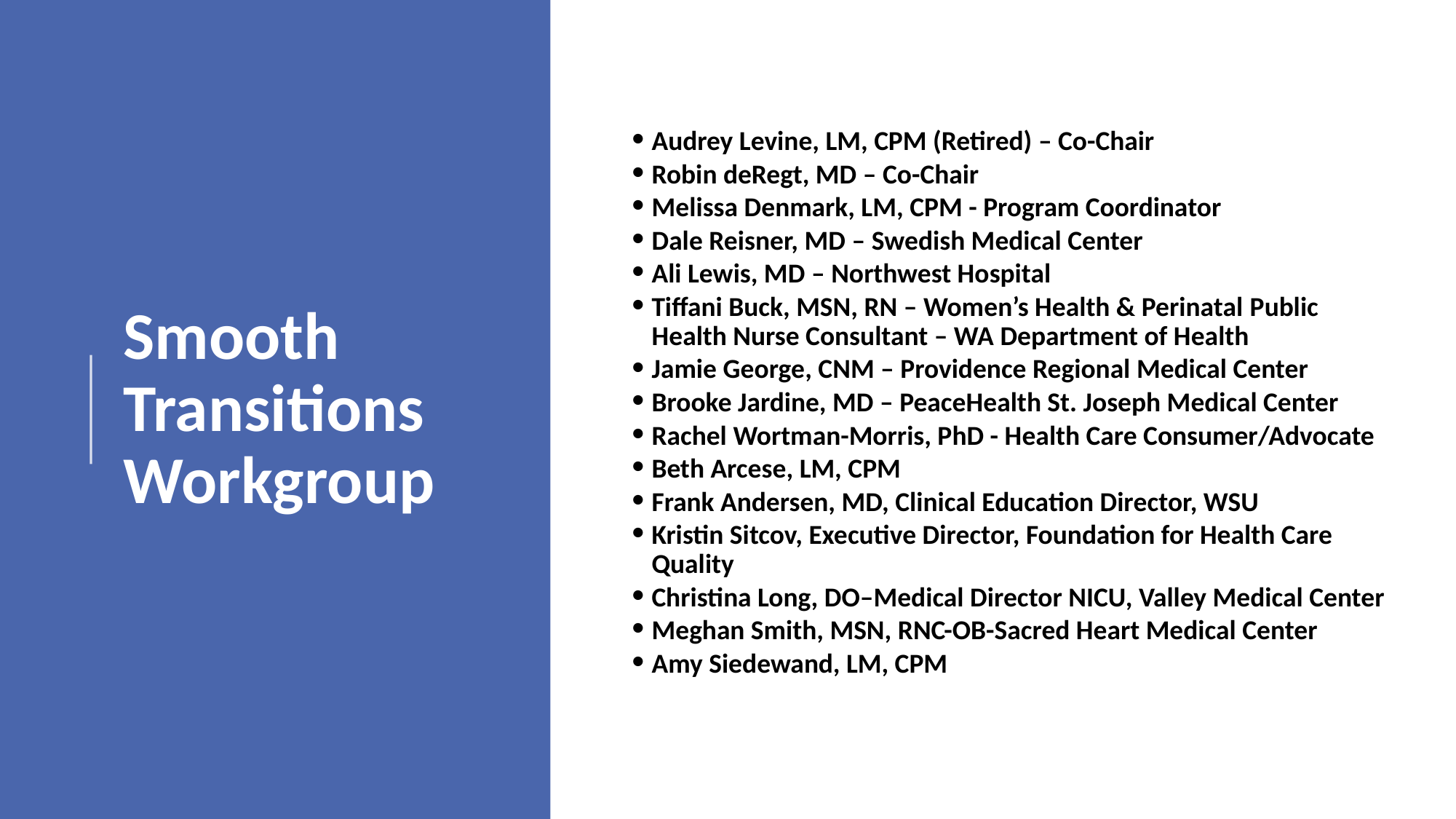

# Smooth Transitions Workgroup
Audrey Levine, LM, CPM (Retired) – Co-Chair
Robin deRegt, MD – Co-Chair
Melissa Denmark, LM, CPM - Program Coordinator
Dale Reisner, MD – Swedish Medical Center
Ali Lewis, MD – Northwest Hospital
Tiffani Buck, MSN, RN – Women’s Health & Perinatal Public Health Nurse Consultant – WA Department of Health
Jamie George, CNM – Providence Regional Medical Center
Brooke Jardine, MD – PeaceHealth St. Joseph Medical Center
Rachel Wortman-Morris, PhD - Health Care Consumer/Advocate
Beth Arcese, LM, CPM
Frank Andersen, MD, Clinical Education Director, WSU
Kristin Sitcov, Executive Director, Foundation for Health Care Quality
Christina Long, DO–Medical Director NICU, Valley Medical Center
Meghan Smith, MSN, RNC-OB-Sacred Heart Medical Center
Amy Siedewand, LM, CPM